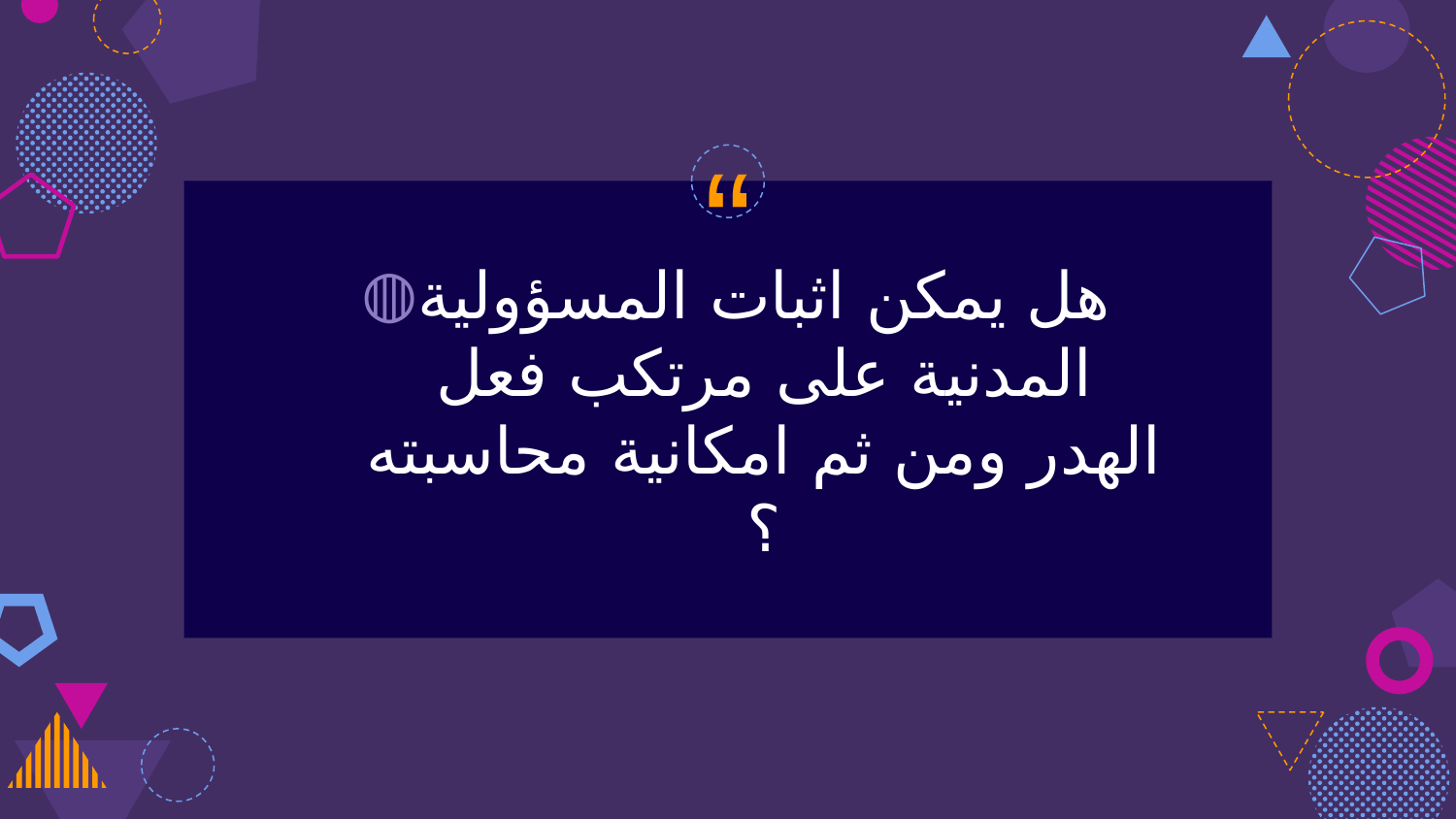

هل يمكن اثبات المسؤولية المدنية على مرتكب فعل الهدر ومن ثم امكانية محاسبته ؟